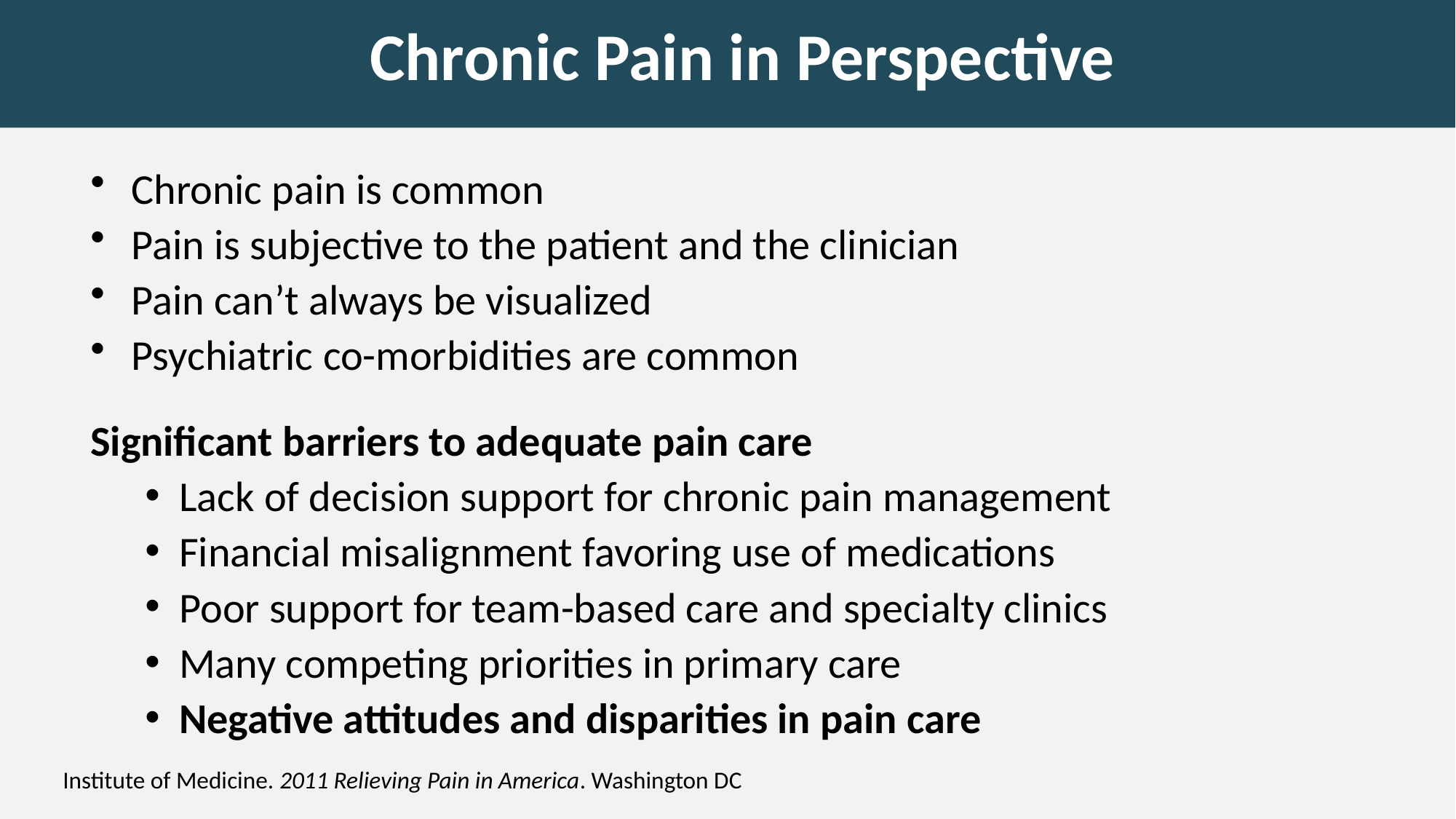

# Chronic Pain in Perspective
Chronic pain is common
Pain is subjective to the patient and the clinician
Pain can’t always be visualized
Psychiatric co-morbidities are common

Significant barriers to adequate pain care
Lack of decision support for chronic pain management
Financial misalignment favoring use of medications
Poor support for team-based care and specialty clinics
Many competing priorities in primary care
Negative attitudes and disparities in pain care
Institute of Medicine. 2011 Relieving Pain in America. Washington DC